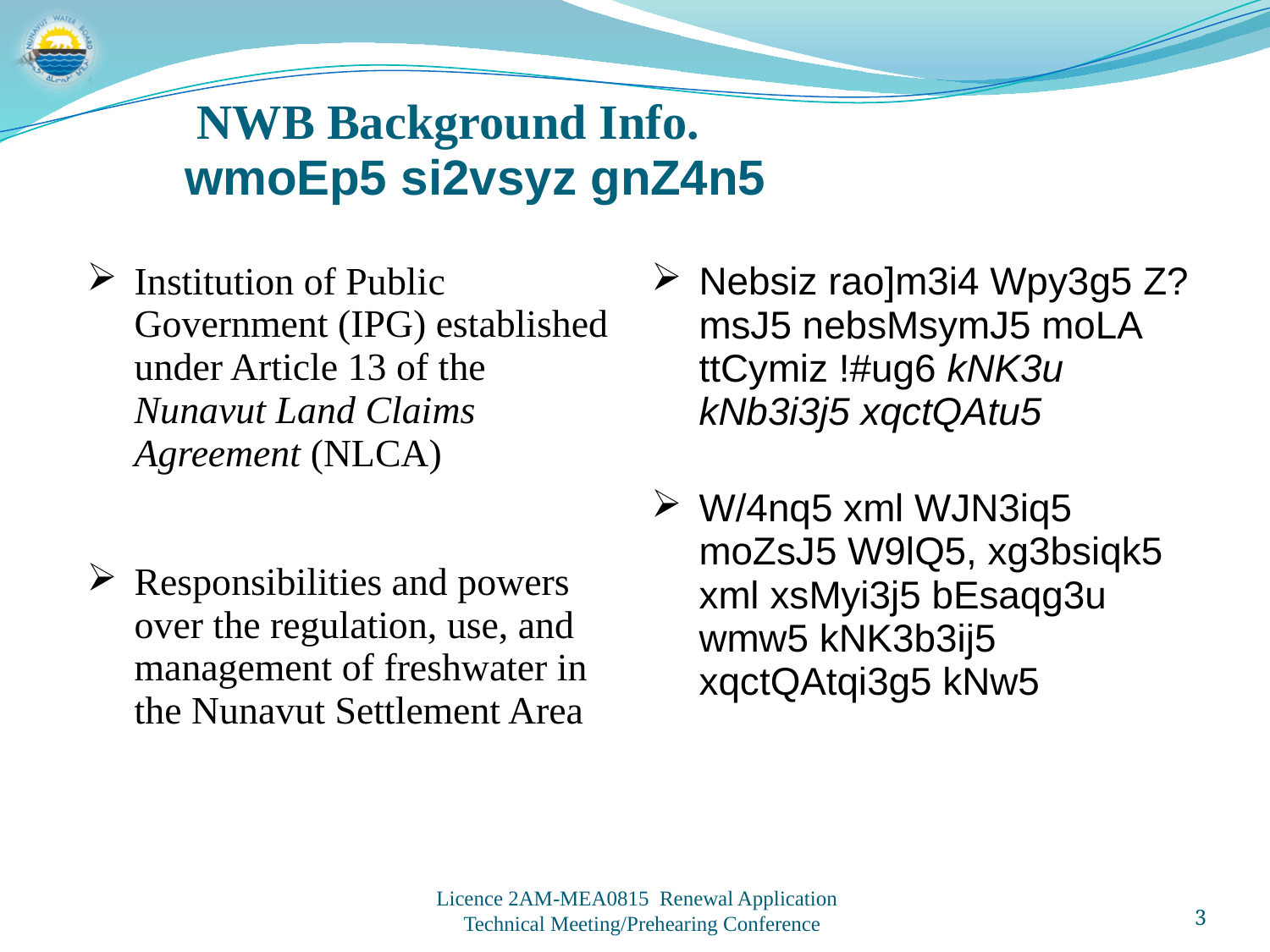

NWB Background Info.
wmoEp5 si2vsyz gnZ4n5
| Institution of Public Government (IPG) established under Article 13 of the Nunavut Land Claims Agreement (NLCA) Responsibilities and powers over the regulation, use, and management of freshwater in the Nunavut Settlement Area | Nebsiz rao]m3i4 Wpy3g5 Z?msJ5 nebsMsymJ5 moLA ttCymiz !#ug6 kNK3u kNb3i3j5 xqctQAtu5 W/4nq5 xml WJN3iq5 moZsJ5 W9lQ5, xg3bsiqk5 xml xsMyi3j5 bEsaqg3u wmw5 kNK3b3ij5 xqctQAtqi3g5 kNw5 |
| --- | --- |
3
Licence 2AM-MEA0815  Renewal Application
Technical Meeting/Prehearing Conference